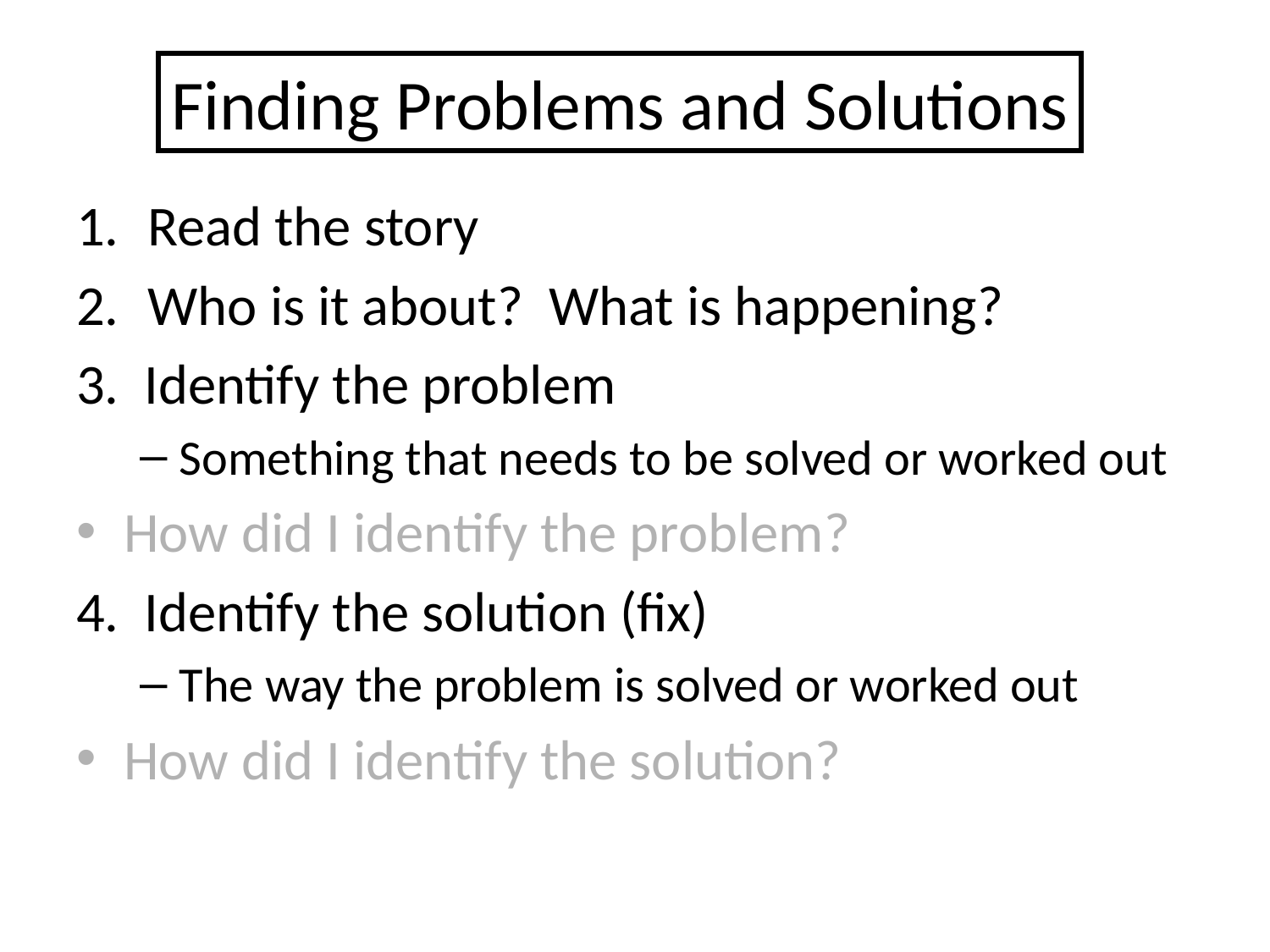

Finding Problems and Solutions
Read the story
Who is it about?  What is happening?
3.  Identify the problem
Something that needs to be solved or worked out
How did I identify the problem?
4.  Identify the solution (fix)
The way the problem is solved or worked out
How did I identify the solution?